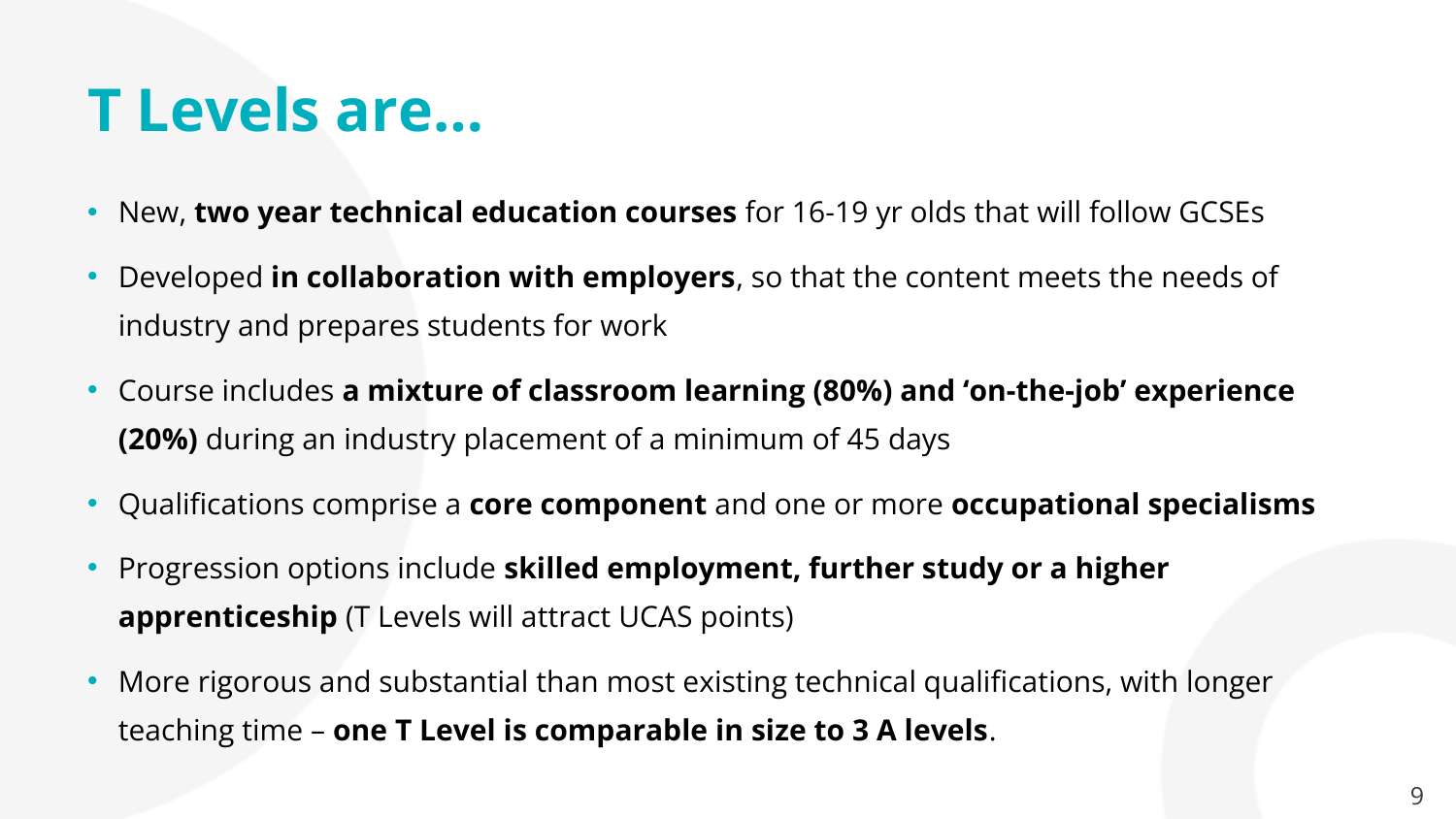

# T Levels are…
New, two year technical education courses for 16-19 yr olds that will follow GCSEs
Developed in collaboration with employers, so that the content meets the needs of industry and prepares students for work
Course includes a mixture of classroom learning (80%) and ‘on-the-job’ experience (20%) during an industry placement of a minimum of 45 days
Qualifications comprise a core component and one or more occupational specialisms
Progression options include skilled employment, further study or a higher apprenticeship (T Levels will attract UCAS points)
More rigorous and substantial than most existing technical qualifications, with longer teaching time – one T Level is comparable in size to 3 A levels.